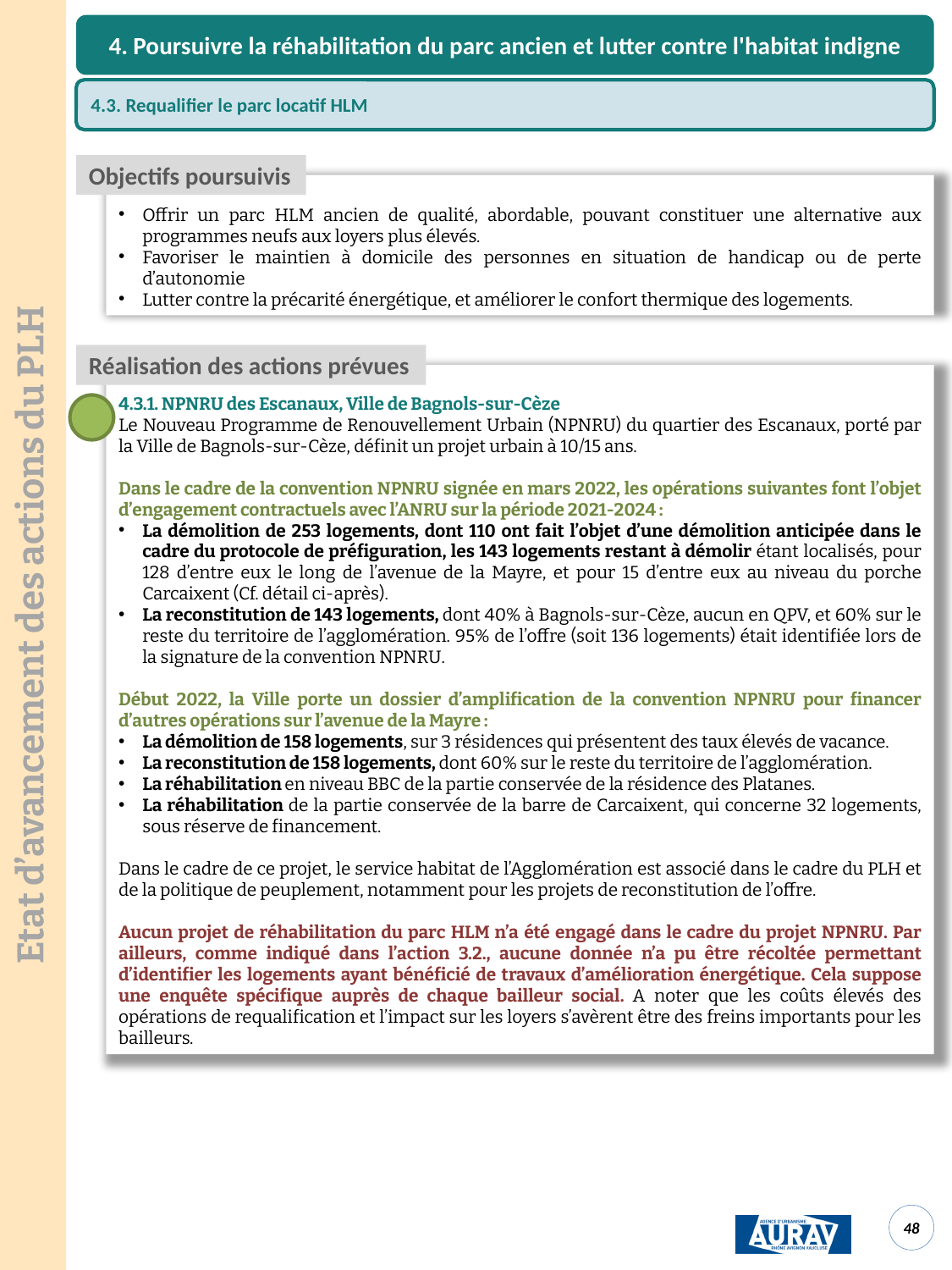

4. Poursuivre la réhabilitation du parc ancien et lutter contre l'habitat indigne
4.3. Requalifier le parc locatif HLM
Objectifs poursuivis

Offrir un parc HLM ancien de qualité, abordable, pouvant constituer une alternative aux programmes neufs aux loyers plus élevés.
Favoriser le maintien à domicile des personnes en situation de handicap ou de perte d’autonomie
Lutter contre la précarité énergétique, et améliorer le confort thermique des logements.
Réalisation des actions prévues

4.3.1. NPNRU des Escanaux, Ville de Bagnols-sur-Cèze
Le Nouveau Programme de Renouvellement Urbain (NPNRU) du quartier des Escanaux, porté par la Ville de Bagnols-sur-Cèze, définit un projet urbain à 10/15 ans.

Dans le cadre de la convention NPNRU signée en mars 2022, les opérations suivantes font l’objet d’engagement contractuels avec l’ANRU sur la période 2021-2024 :
La démolition de 253 logements, dont 110 ont fait l’objet d’une démolition anticipée dans le cadre du protocole de préfiguration, les 143 logements restant à démolir étant localisés, pour 128 d’entre eux le long de l’avenue de la Mayre, et pour 15 d’entre eux au niveau du porche Carcaixent (Cf. détail ci-après).
La reconstitution de 143 logements, dont 40% à Bagnols-sur-Cèze, aucun en QPV, et 60% sur le reste du territoire de l’agglomération. 95% de l’offre (soit 136 logements) était identifiée lors de la signature de la convention NPNRU.

Début 2022, la Ville porte un dossier d’amplification de la convention NPNRU pour financer d’autres opérations sur l’avenue de la Mayre :
La démolition de 158 logements, sur 3 résidences qui présentent des taux élevés de vacance.
La reconstitution de 158 logements, dont 60% sur le reste du territoire de l’agglomération.
La réhabilitation en niveau BBC de la partie conservée de la résidence des Platanes.
La réhabilitation de la partie conservée de la barre de Carcaixent, qui concerne 32 logements, sous réserve de financement.

Dans le cadre de ce projet, le service habitat de l’Agglomération est associé dans le cadre du PLH et de la politique de peuplement, notamment pour les projets de reconstitution de l’offre.

Aucun projet de réhabilitation du parc HLM n’a été engagé dans le cadre du projet NPNRU. Par ailleurs, comme indiqué dans l’action 3.2., aucune donnée n’a pu être récoltée permettant d’identifier les logements ayant bénéficié de travaux d’amélioration énergétique. Cela suppose une enquête spécifique auprès de chaque bailleur social. A noter que les coûts élevés des opérations de requalification et l’impact sur les loyers s’avèrent être des freins importants pour les bailleurs.

Etat d’avancement des actions du PLH
48